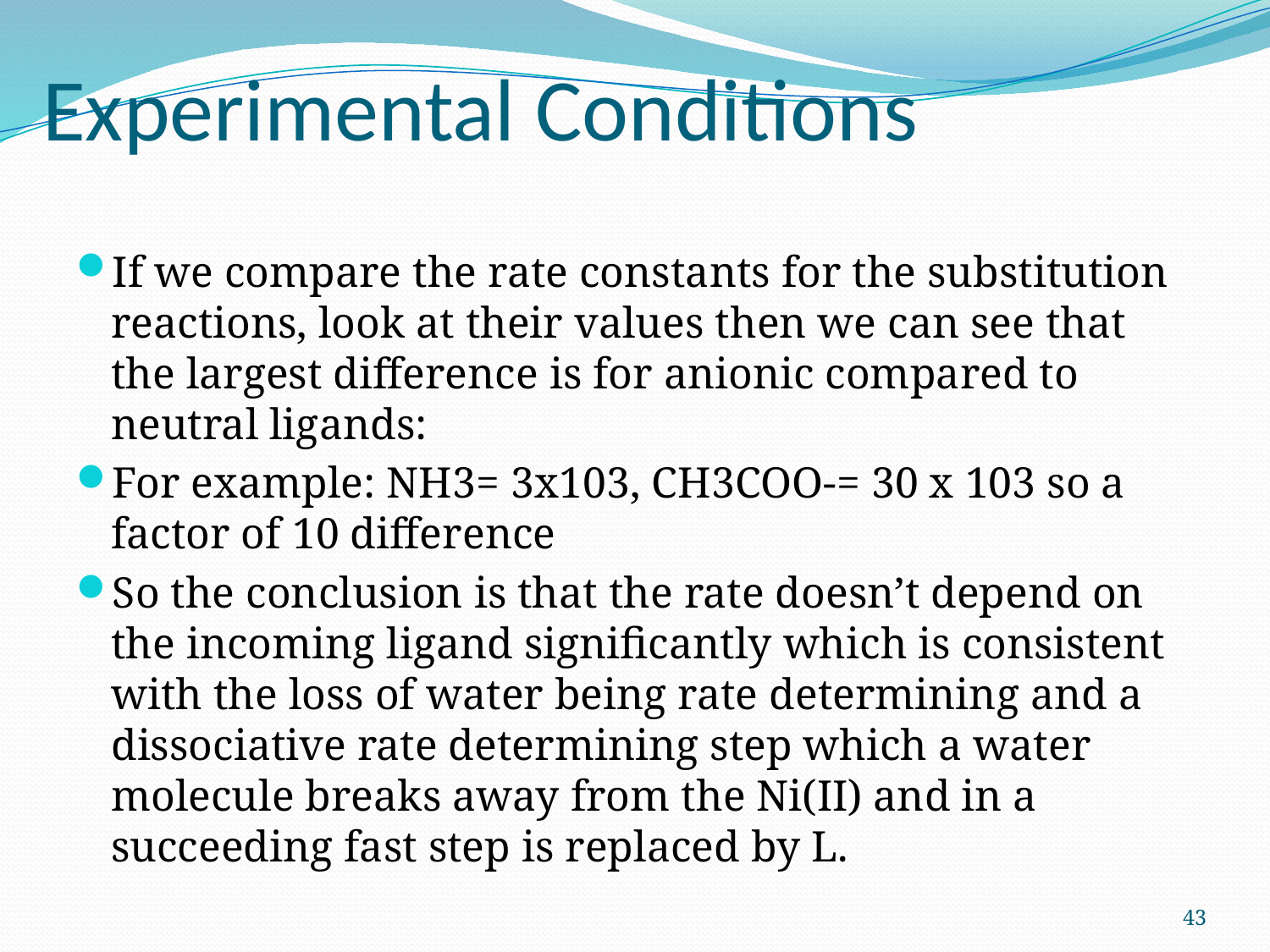

# Experimental Conditions

If we compare the rate constants for the substitution reactions, look at their values then we can see that the largest difference is for anionic compared to neutral ligands:
For example: NH3= 3x103, CH3COO-= 30 x 103 so a factor of 10 difference
So the conclusion is that the rate doesn’t depend on the incoming ligand significantly which is consistent with the loss of water being rate determining and a dissociative rate determining step which a water molecule breaks away from the Ni(II) and in a succeeding fast step is replaced by L.
43